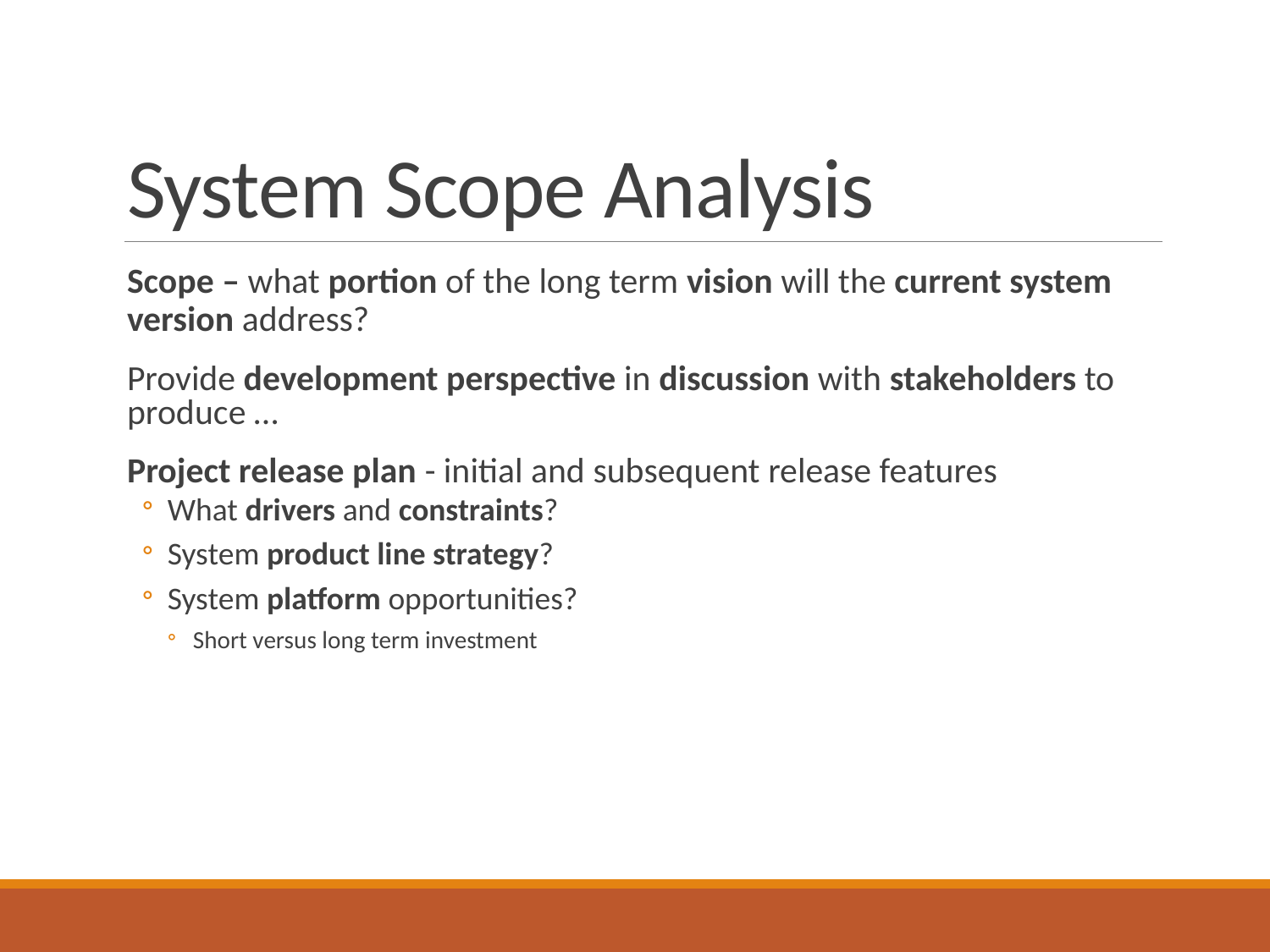

# System Scope Analysis
Scope – what portion of the long term vision will the current system version address?
Provide development perspective in discussion with stakeholders to produce …
Project release plan - initial and subsequent release features
What drivers and constraints?
System product line strategy?
System platform opportunities?
Short versus long term investment